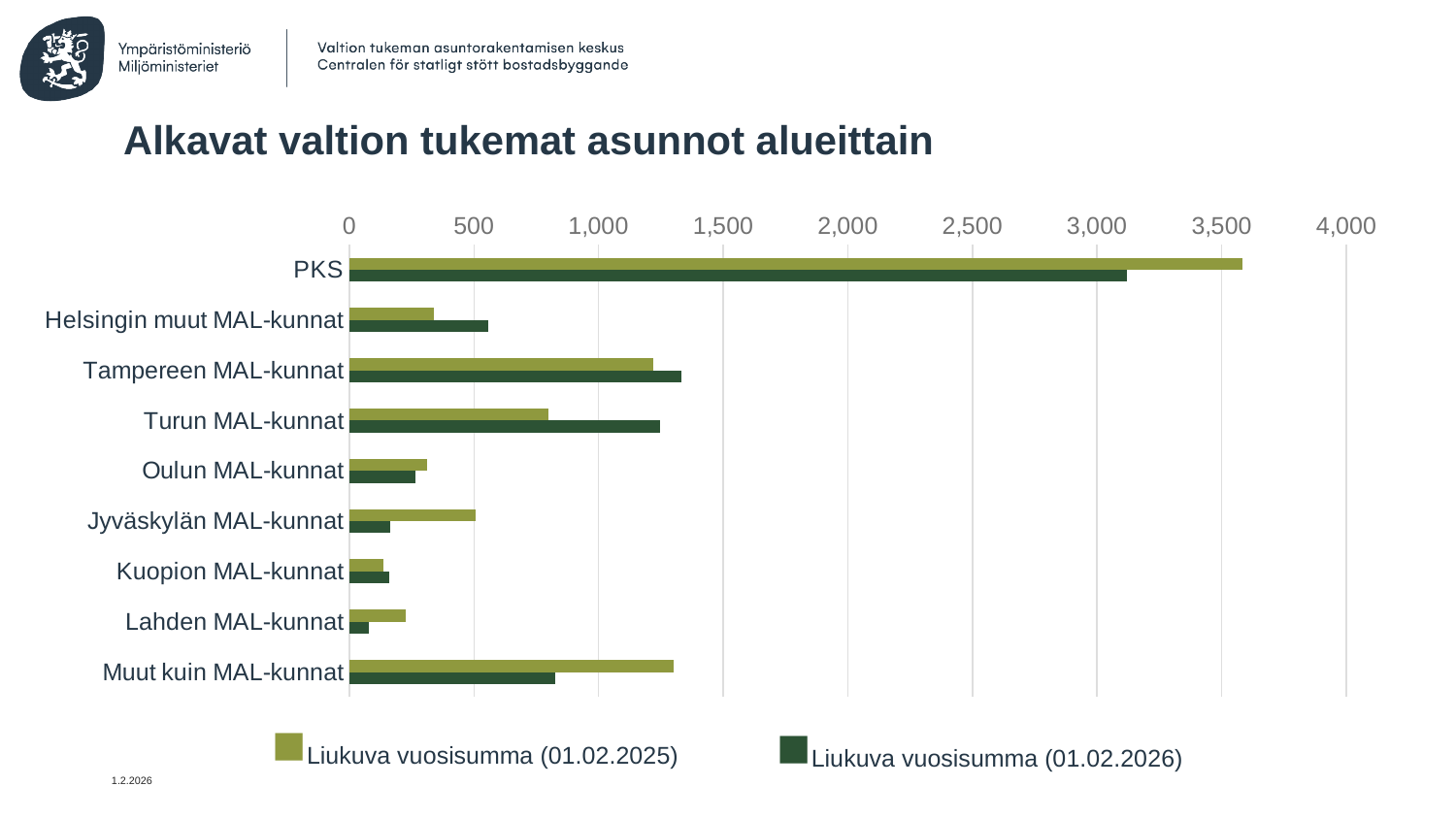

# Alkavat valtion tukemat asunnot alueittain

### Chart

| Category | Liukuva vuosisumma, viimevuosi | Liukuva vuosisumma, kuluva vuosi |
|---|---|---|
| PKS | 3583.0 | 3119.0 |
| Helsingin muut MAL-kunnat | 340.0 | 555.0 |
| Tampereen MAL-kunnat | 1218.0 | 1334.0 |
| Turun MAL-kunnat | 800.0 | 1248.0 |
| Oulun MAL-kunnat | 312.0 | 264.0 |
| Jyväskylän MAL-kunnat | 508.0 | 162.0 |
| Kuopion MAL-kunnat | 138.0 | 160.0 |
| Lahden MAL-kunnat | 226.0 | 77.0 |
| Muut kuin MAL-kunnat | 1301.0 | 827.0 |
■Liukuva vuosisumma (01.02.2025)
■Liukuva vuosisumma (01.02.2026)
1.2.2026